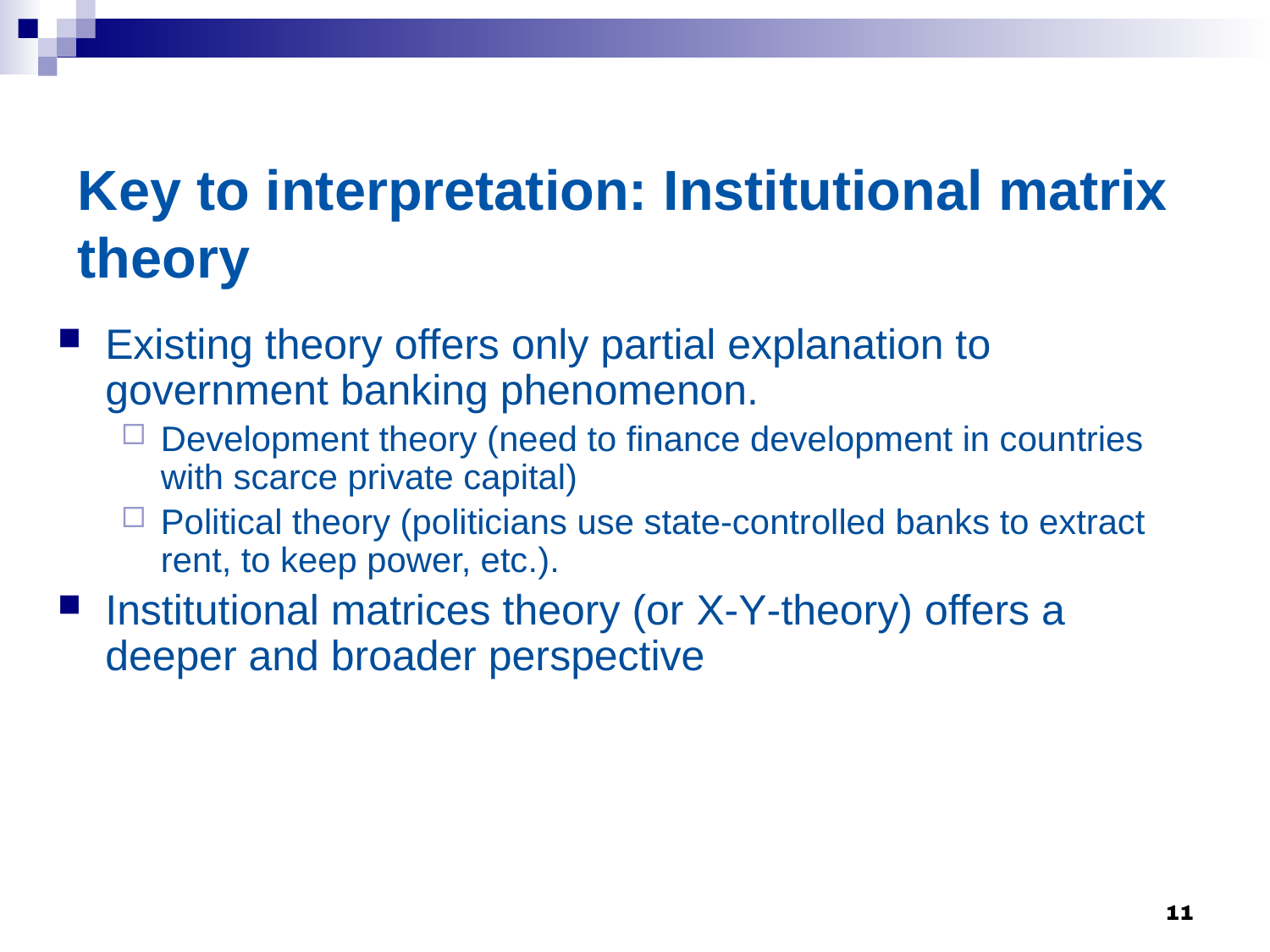

# Key to interpretation: Institutional matrix theory
Existing theory offers only partial explanation to government banking phenomenon.
Development theory (need to finance development in countries with scarce private capital)
Political theory (politicians use state-controlled banks to extract rent, to keep power, etc.).
Institutional matrices theory (or Х-Y-theory) offers a deeper and broader perspective
11